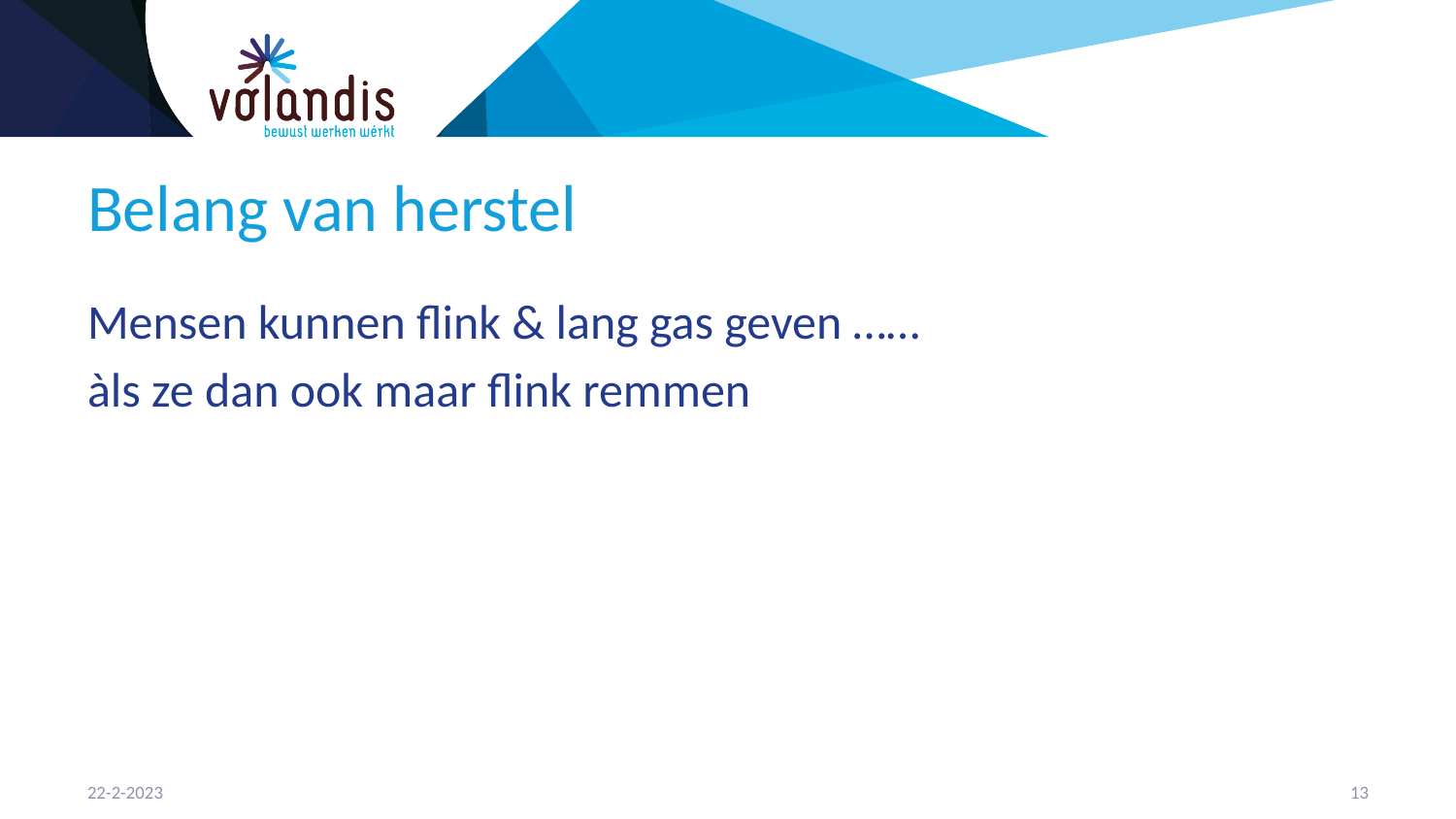

# Belang van herstel
Mensen kunnen flink & lang gas geven ……
àls ze dan ook maar flink remmen

22-2-2023
13